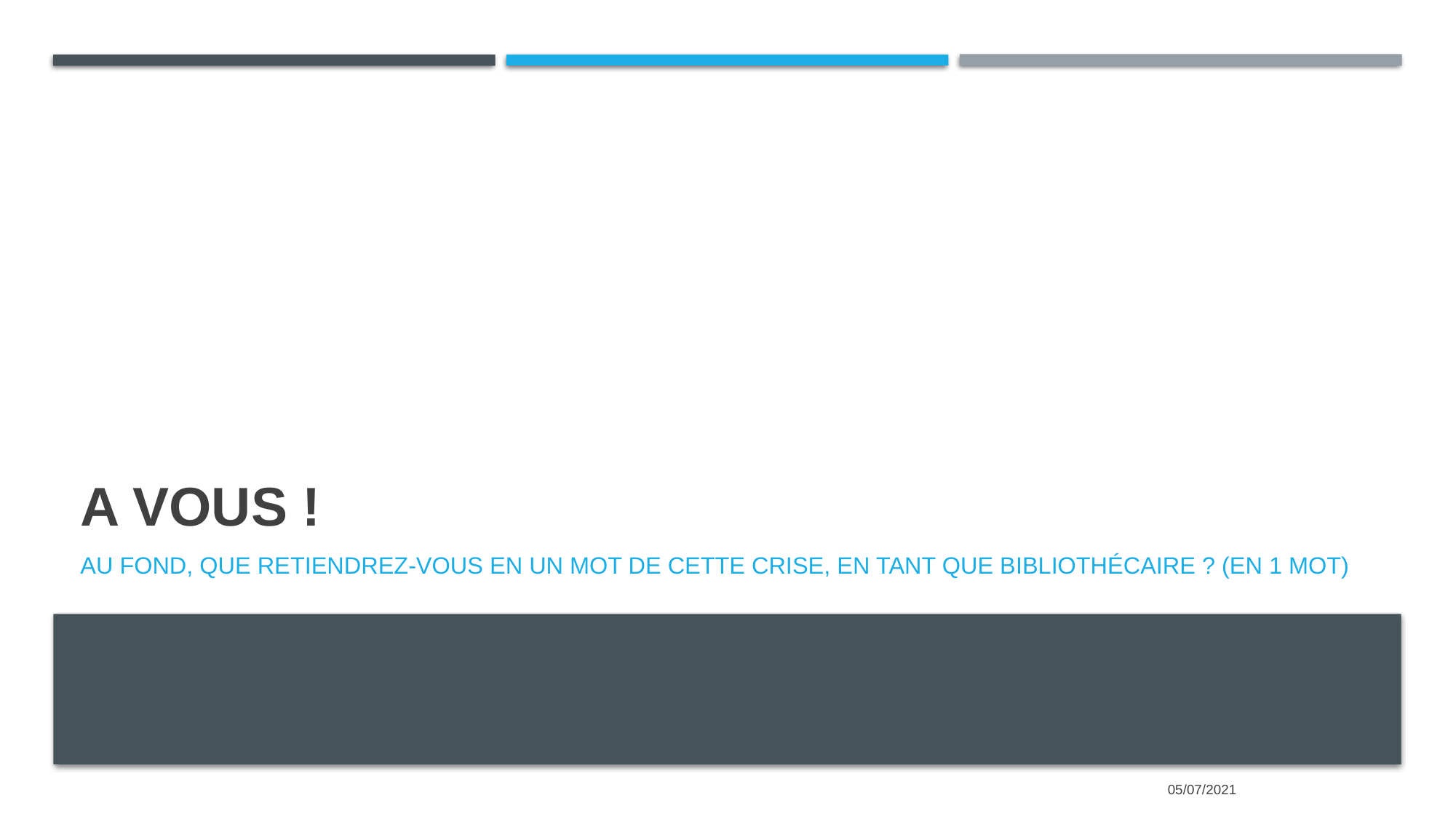

# A vous !
Au fond, que retiendrez-vous en un mot de cette crise, en tant que bibliothécaire ? (En 1 mot)
05/07/2021